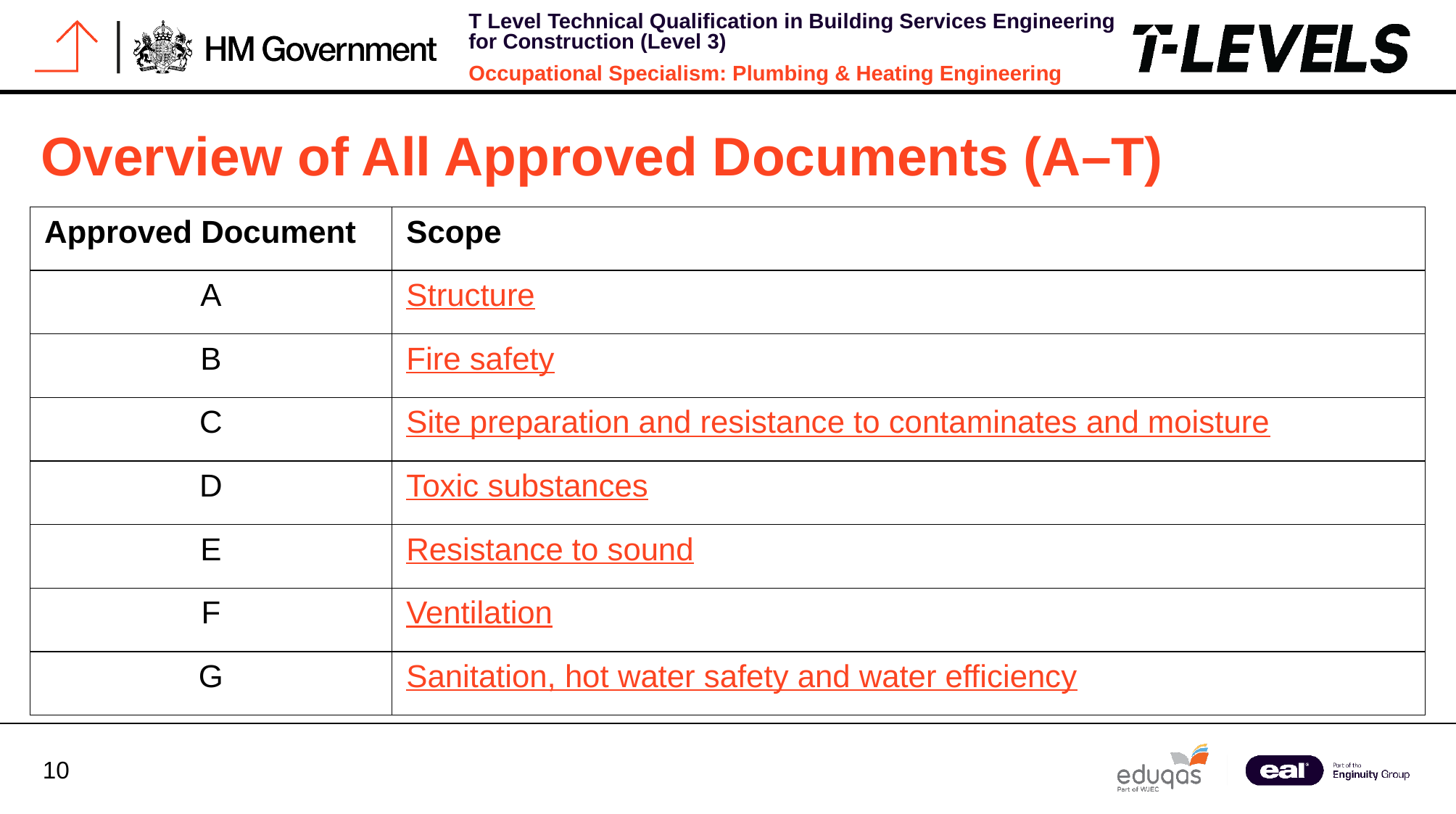

Overview of All Approved Documents (A–T)
| Approved Document | Scope |
| --- | --- |
| A | Structure |
| B | Fire safety |
| C | Site preparation and resistance to contaminates and moisture |
| D | Toxic substances |
| E | Resistance to sound |
| F | Ventilation |
| G | Sanitation, hot water safety and water efficiency |